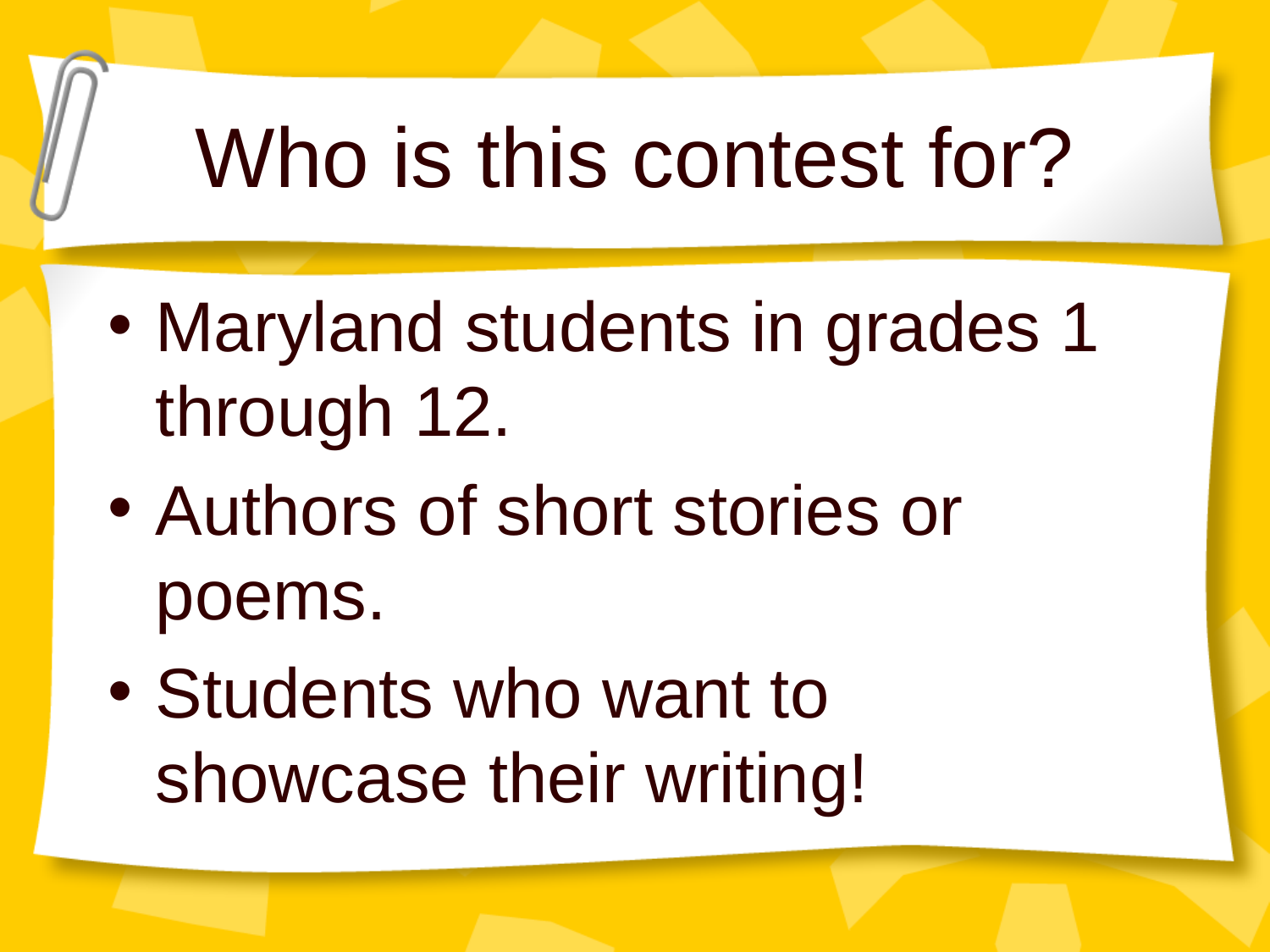

# Who is this contest for?
Maryland students in grades 1 through 12.
Authors of short stories or poems.
Students who want to showcase their writing!